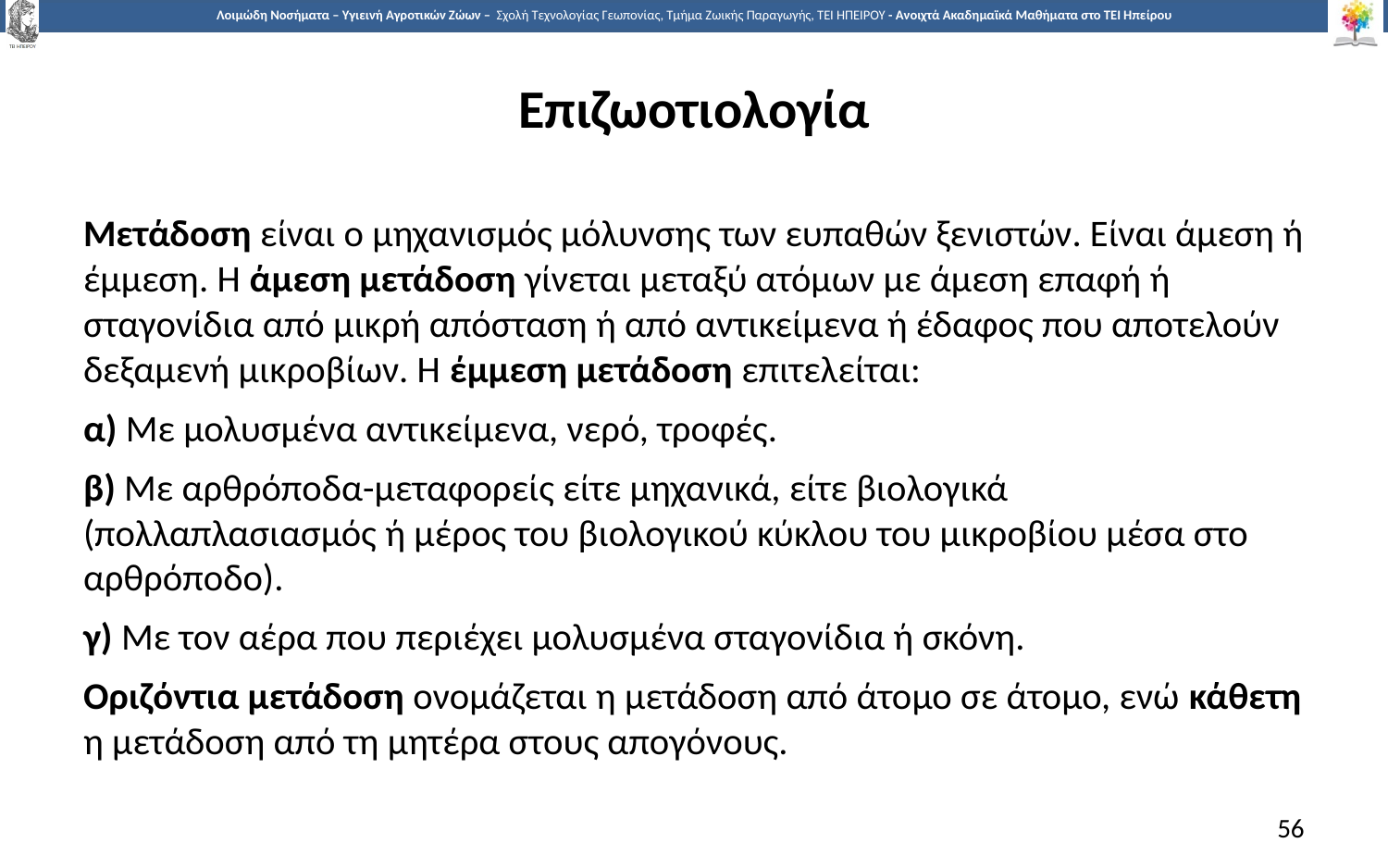

# Επιζωοτιολογία
Μετάδοση είναι ο μηχανισμός μόλυνσης των ευπαθών ξενιστών. Είναι άμεση ή έμμεση. Η άμεση μετάδοση γίνεται μεταξύ ατόμων με άμεση επαφή ή σταγονίδια από μικρή απόσταση ή από αντικείμενα ή έδαφος που αποτελούν δεξαμενή μικροβίων. Η έμμεση μετάδοση επιτελείται:
α) Με μολυσμένα αντικείμενα, νερό, τροφές.
β) Με αρθρόποδα-μεταφορείς είτε μηχανικά, είτε βιολογικά (πολλαπλασιασμός ή μέρος του βιολογικού κύκλου του μικροβίου μέσα στο αρθρόποδο).
γ) Με τον αέρα που περιέχει μολυσμένα σταγονίδια ή σκόνη.
Οριζόντια μετάδοση ονομάζεται η μετάδοση από άτομο σε άτομο, ενώ κάθετη η μετάδοση από τη μητέρα στους απογόνους.
56